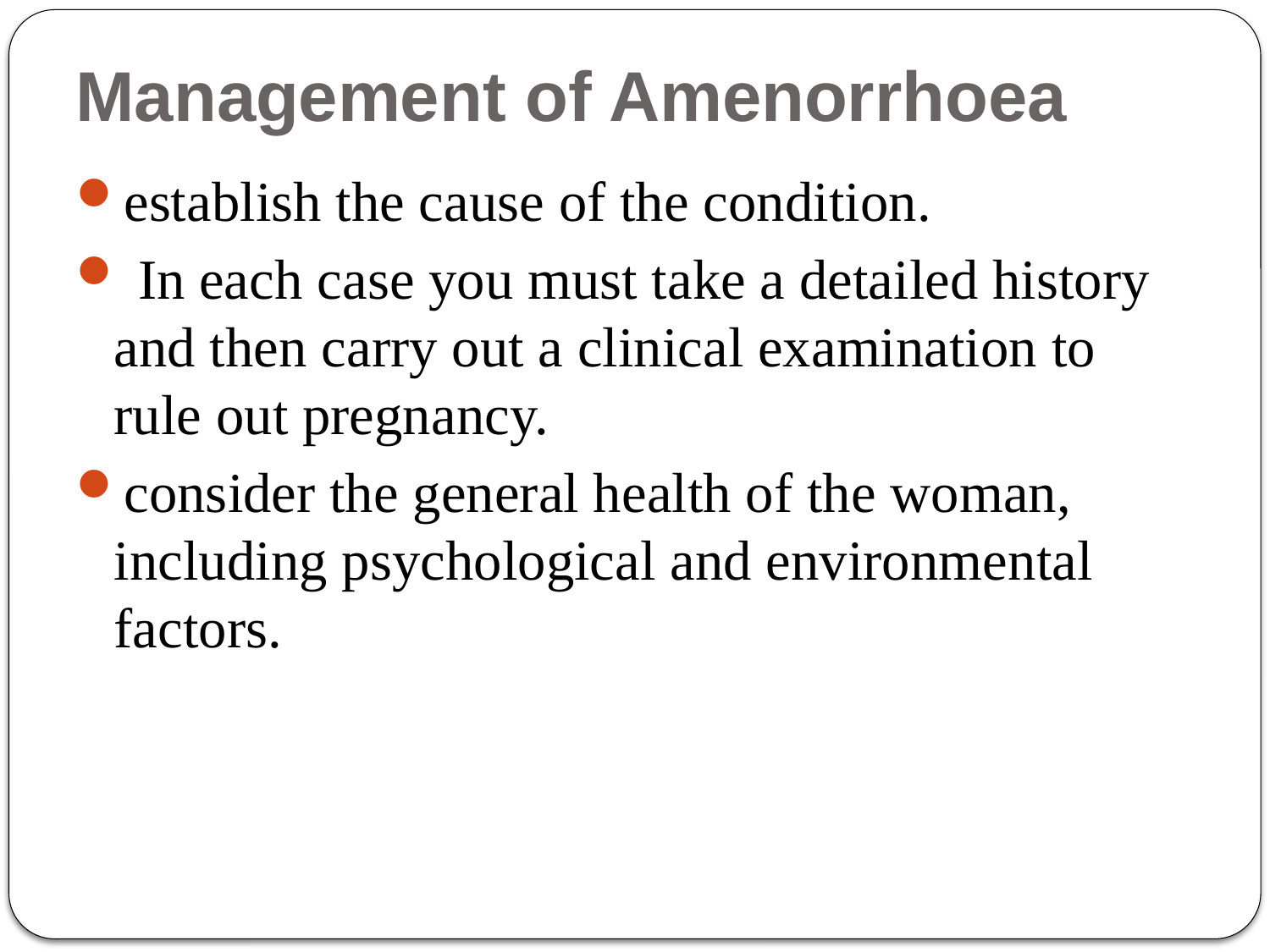

# Management of Amenorrhoea
establish the cause of the condition.
 In each case you must take a detailed history and then carry out a clinical examination to rule out pregnancy.
consider the general health of the woman, including psychological and environmental factors.